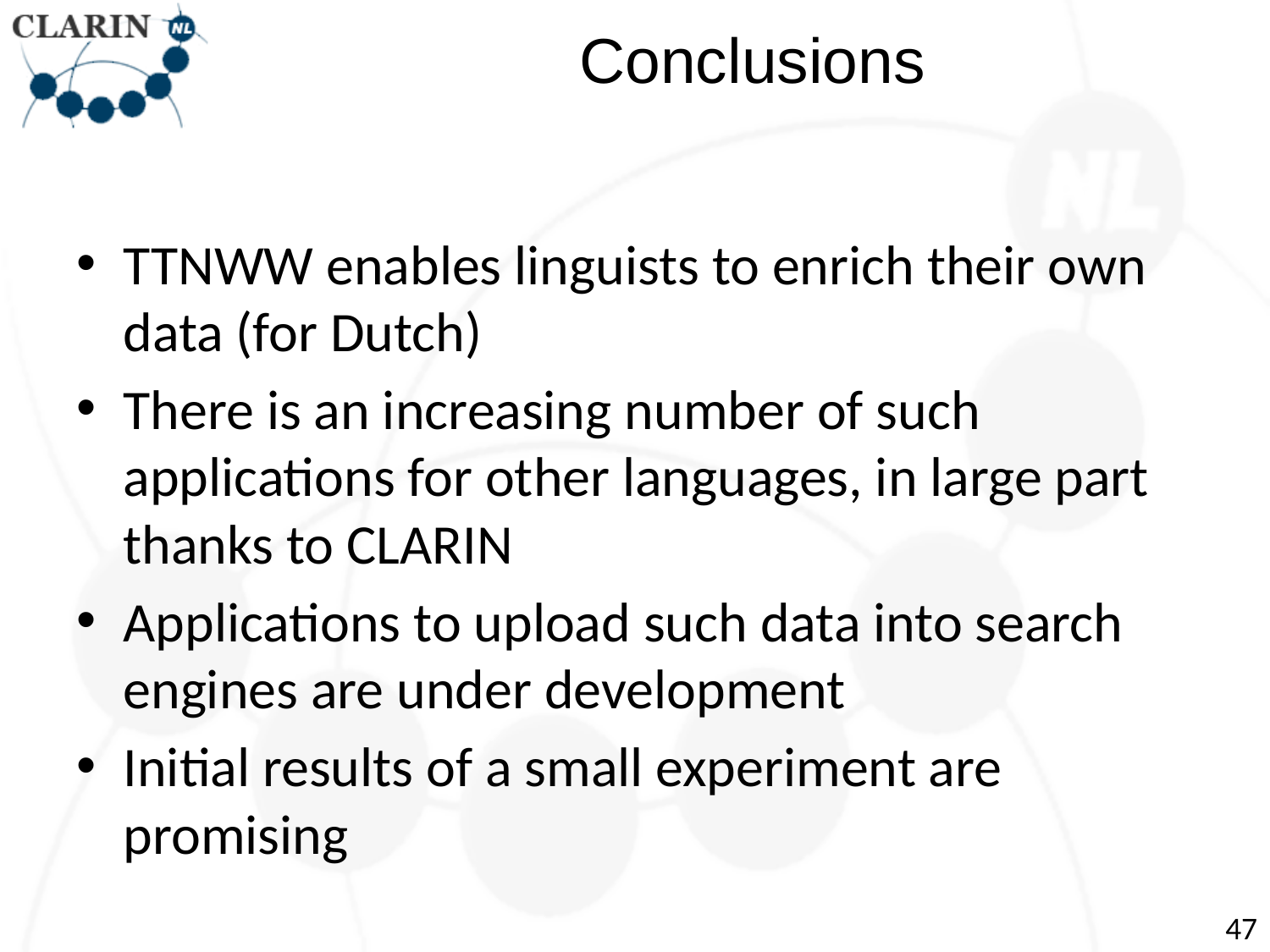

# Conclusions
TTNWW enables linguists to enrich their own data (for Dutch)
There is an increasing number of such applications for other languages, in large part thanks to CLARIN
Applications to upload such data into search engines are under development
Initial results of a small experiment are promising

47